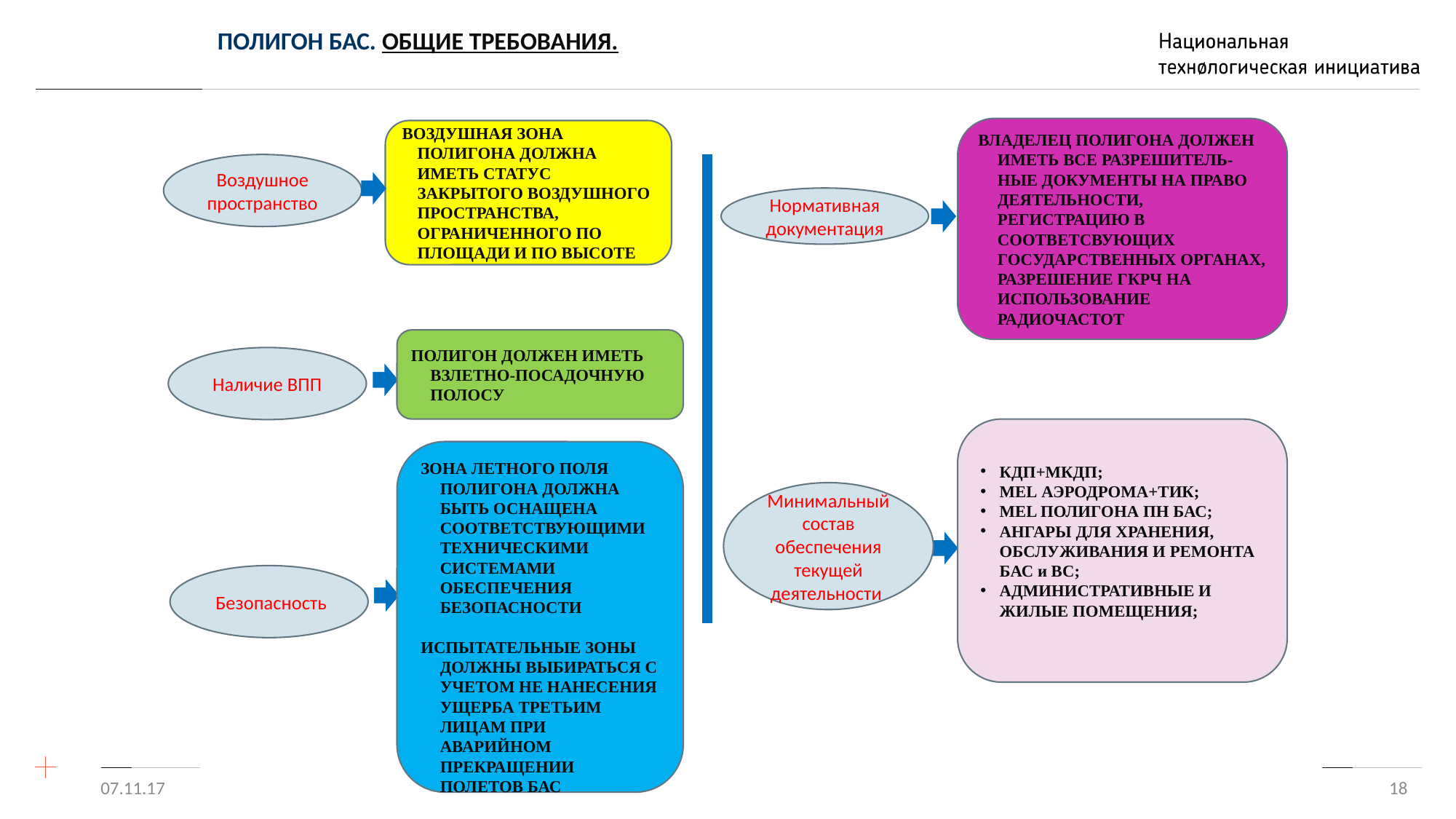

# ПОЛИГОН БАС. ОБЩИЕ ТРЕБОВАНИЯ.
ВЛАДЕЛЕЦ ПОЛИГОНА ДОЛЖЕН ИМЕТЬ ВСЕ РАЗРЕШИТЕЛЬ-НЫЕ ДОКУМЕНТЫ НА ПРАВО ДЕЯТЕЛЬНОСТИ, РЕГИСТРАЦИЮ В СООТВЕТСВУЮЩИХ ГОСУДАРСТВЕННЫХ ОРГАНАХ, РАЗРЕШЕНИЕ ГКРЧ НА ИСПОЛЬЗОВАНИЕ РАДИОЧАСТОТ
ВОЗДУШНАЯ ЗОНА ПОЛИГОНА ДОЛЖНА ИМЕТЬ СТАТУС ЗАКРЫТОГО ВОЗДУШНОГО ПРОСТРАНСТВА, ОГРАНИЧЕННОГО ПО ПЛОЩАДИ И ПО ВЫСОТЕ
Воздушное пространство

Нормативная документация

ПОЛИГОН ДОЛЖЕН ИМЕТЬ ВЗЛЕТНО-ПОСАДОЧНУЮ ПОЛОСУ
Наличие ВПП

КДП+МКДП;
MEL АЭРОДРОМА+ТИК;
MEL ПОЛИГОНА ПН БАС;
АНГАРЫ ДЛЯ ХРАНЕНИЯ, ОБСЛУЖИВАНИЯ И РЕМОНТА БАС и ВС;
АДМИНИСТРАТИВНЫЕ И ЖИЛЫЕ ПОМЕЩЕНИЯ;

ЗОНА ЛЕТНОГО ПОЛЯ ПОЛИГОНА ДОЛЖНА БЫТЬ ОСНАЩЕНА СООТВЕТСТВУЮЩИМИ ТЕХНИЧЕСКИМИ СИСТЕМАМИ ОБЕСПЕЧЕНИЯ БЕЗОПАСНОСТИ

ИСПЫТАТЕЛЬНЫЕ ЗОНЫ ДОЛЖНЫ ВЫБИРАТЬСЯ С УЧЕТОМ НЕ НАНЕСЕНИЯ УЩЕРБА ТРЕТЬИМ ЛИЦАМ ПРИ АВАРИЙНОМ ПРЕКРАЩЕНИИ ПОЛЕТОВ БАС
Минимальный состав
обеспечения
текущей деятельности

 Безопасность

07.11.17
18